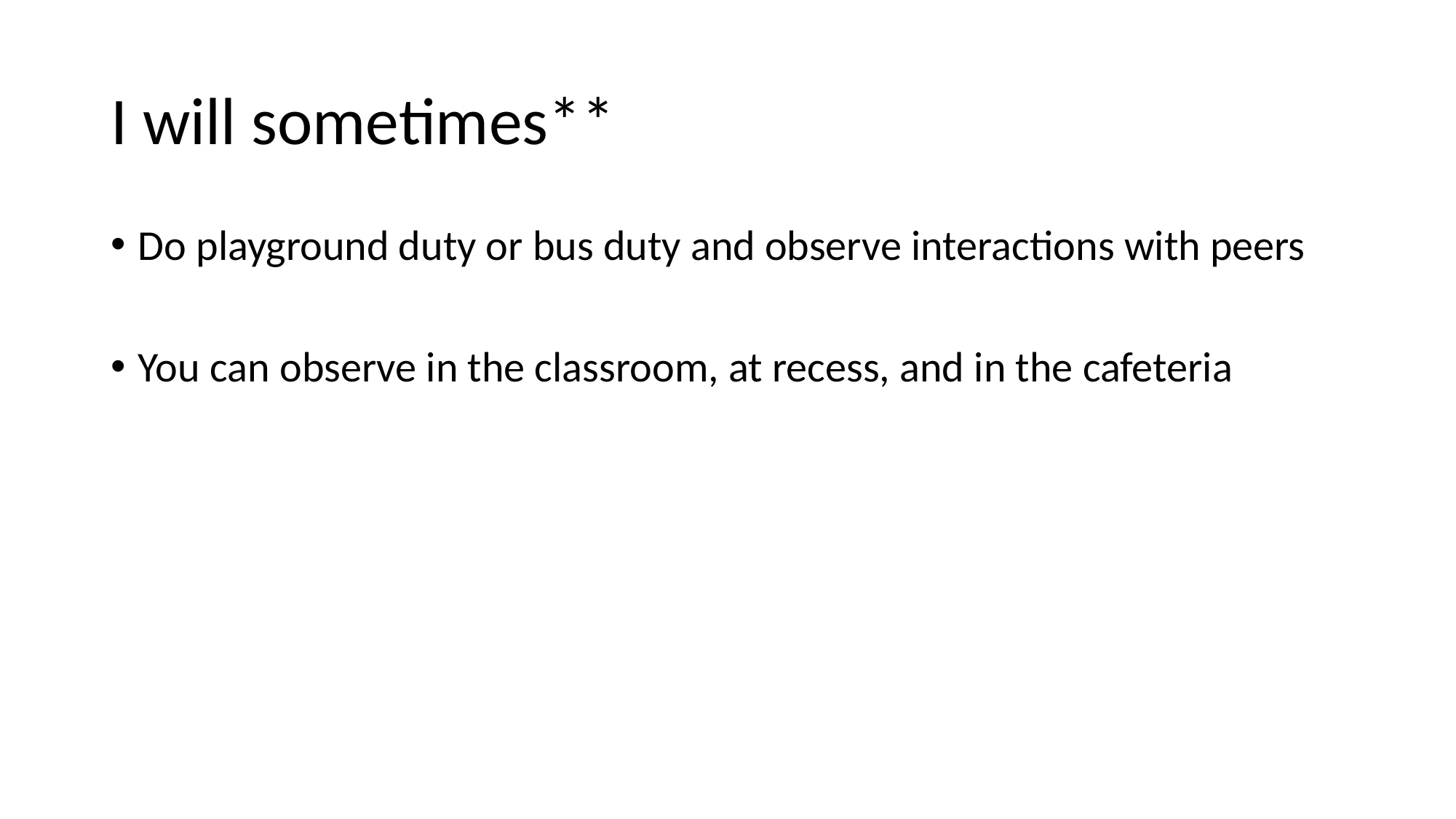

# I will sometimes**
Do playground duty or bus duty and observe interactions with peers

You can observe in the classroom, at recess, and in the cafeteria